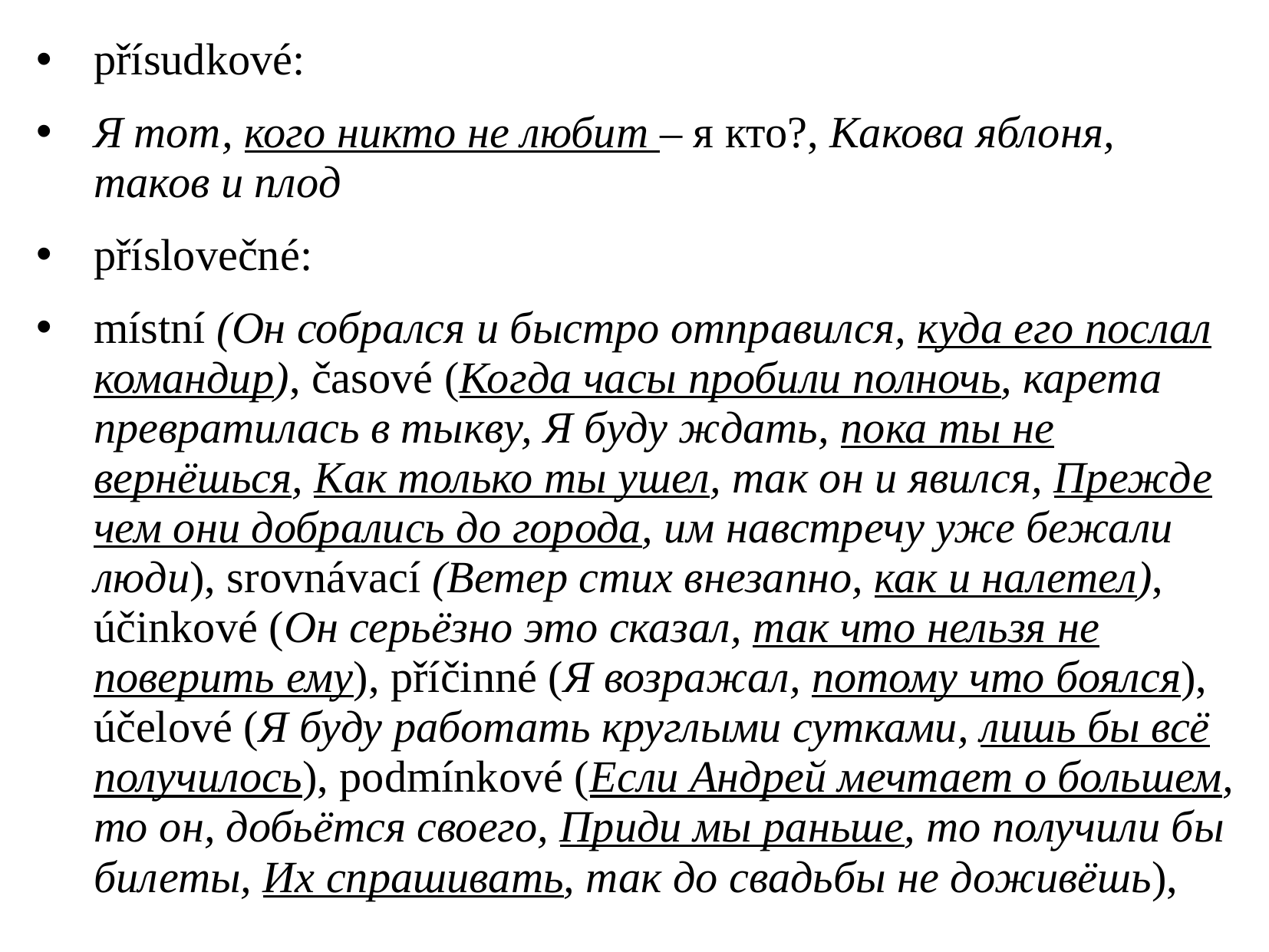

přísudkové:
Я тот, кого никто не любит – я кто?, Какова яблоня, таков и плод
příslovečné:
místní (Он собрался и быстро отправился, куда его послал командир), časové (Когда часы пробили полночь, карета превратилась в тыкву, Я буду ждать, пока ты не вернёшься, Как только ты ушел, так он и явился, Прежде чем они добрались до города, им навстречу уже бежали люди), srovnávací (Ветер стих внезапно, как и налетел), účinkové (Он серьёзно это сказал, так что нельзя не поверить ему), příčinné (Я возражал, потому что боялся), účelové (Я буду работать круглыми сутками, лишь бы всё получилось), podmínkové (Если Андрей мечтает о большем, то он, добьётся своего, Приди мы раньше, то получили бы билеты, Их спрашивать, так до свадьбы не доживёшь),